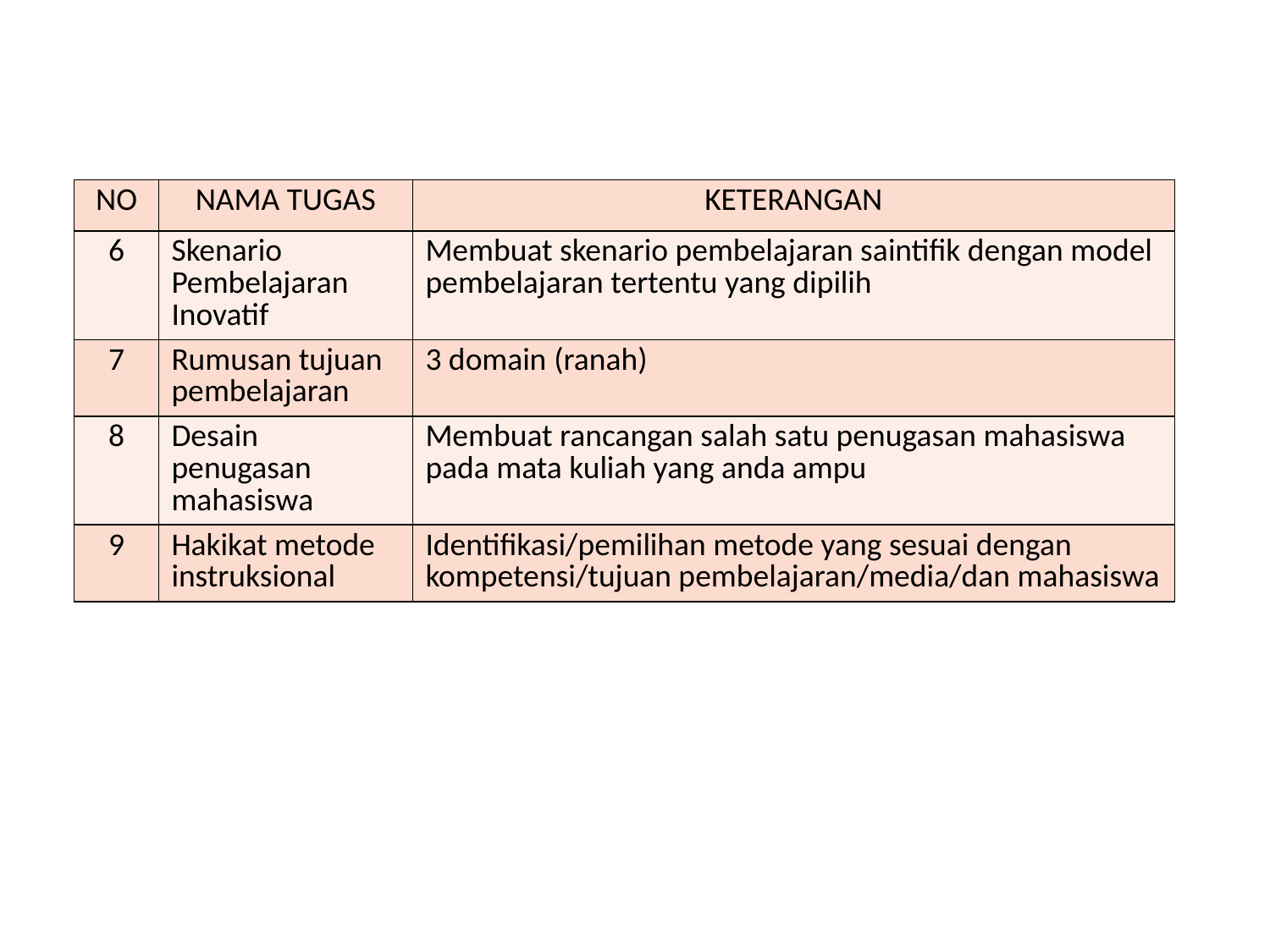

| NO | NAMA TUGAS | KETERANGAN |
| --- | --- | --- |
| 6 | Skenario Pembelajaran Inovatif | Membuat skenario pembelajaran saintifik dengan model pembelajaran tertentu yang dipilih |
| 7 | Rumusan tujuan pembelajaran | 3 domain (ranah) |
| 8 | Desain penugasan mahasiswa | Membuat rancangan salah satu penugasan mahasiswa pada mata kuliah yang anda ampu |
| 9 | Hakikat metode instruksional | Identifikasi/pemilihan metode yang sesuai dengan kompetensi/tujuan pembelajaran/media/dan mahasiswa |